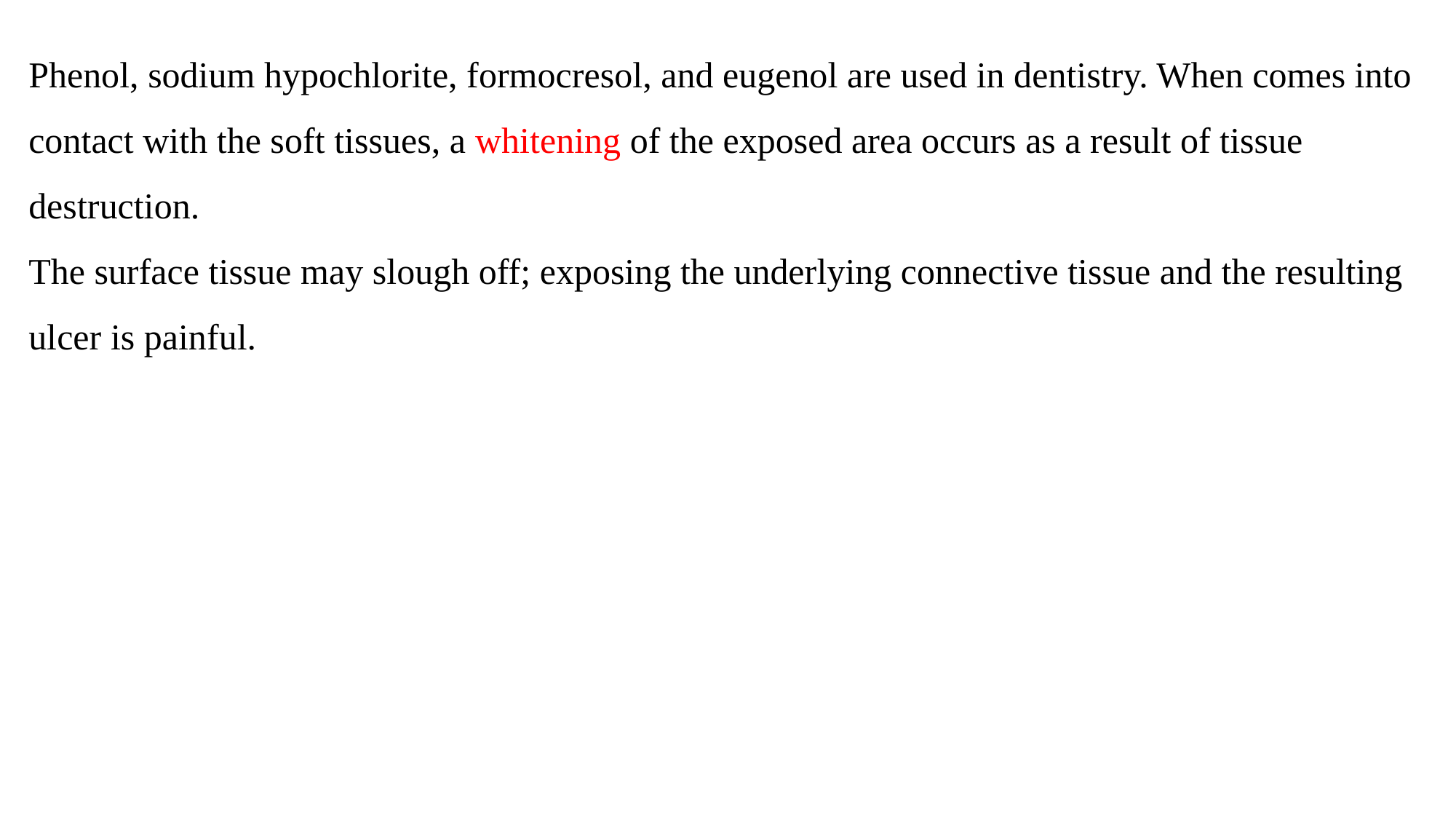

Phenol, sodium hypochlorite, formocresol, and eugenol are used in dentistry. When comes into contact with the soft tissues, a whitening of the exposed area occurs as a result of tissue destruction.
The surface tissue may slough off; exposing the underlying connective tissue and the resulting ulcer is painful.